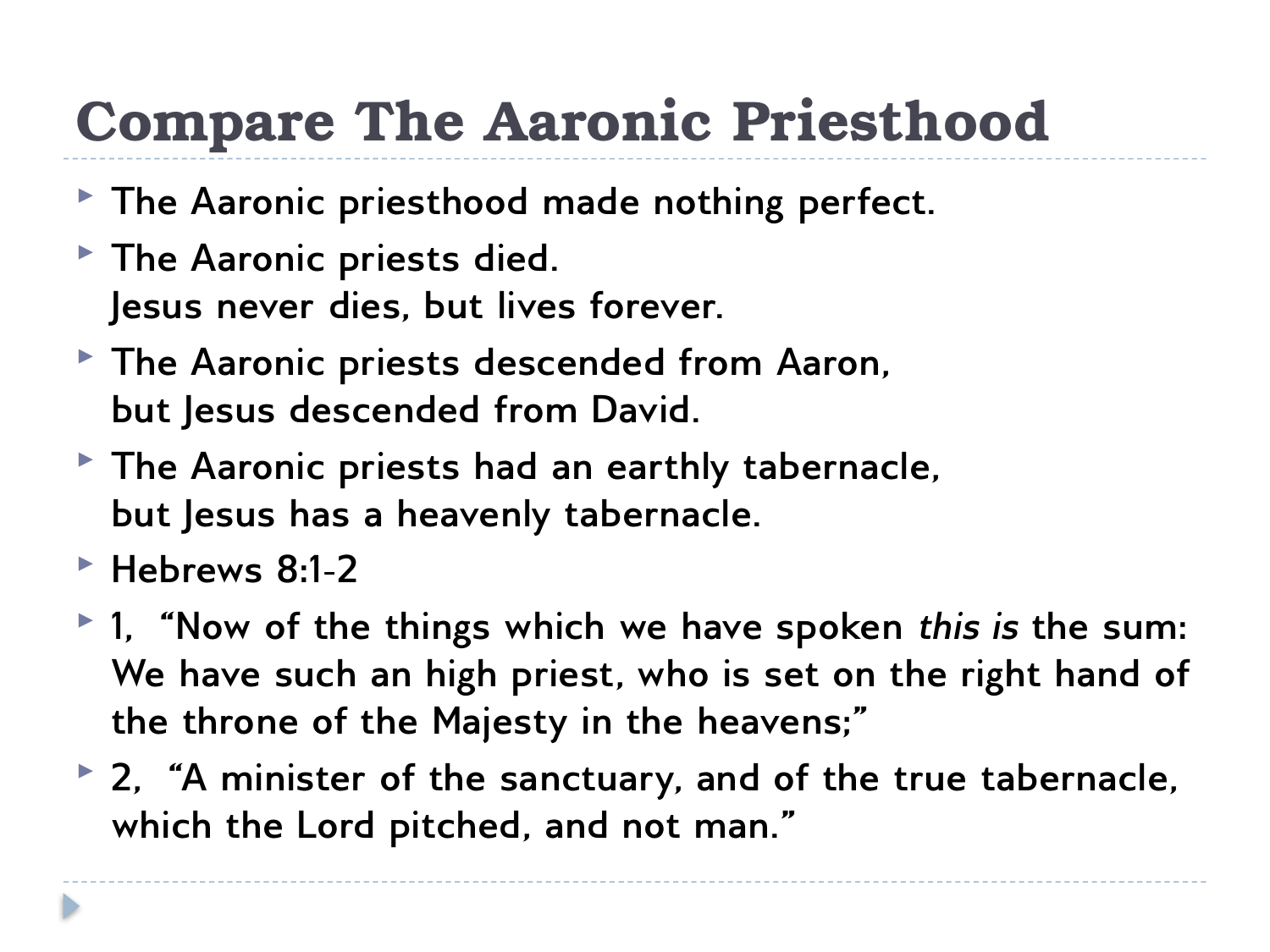

# Compare The Aaronic Priesthood
The Aaronic priesthood made nothing perfect.
The Aaronic priests died.
Jesus never dies, but lives forever.
The Aaronic priests descended from Aaron,
but Jesus descended from David.
The Aaronic priests had an earthly tabernacle,
but Jesus has a heavenly tabernacle.
Hebrews 8:1-2
1,  “Now of the things which we have spoken this is the sum: We have such an high priest, who is set on the right hand of the throne of the Majesty in the heavens;”
2,  “A minister of the sanctuary, and of the true tabernacle, which the Lord pitched, and not man.”